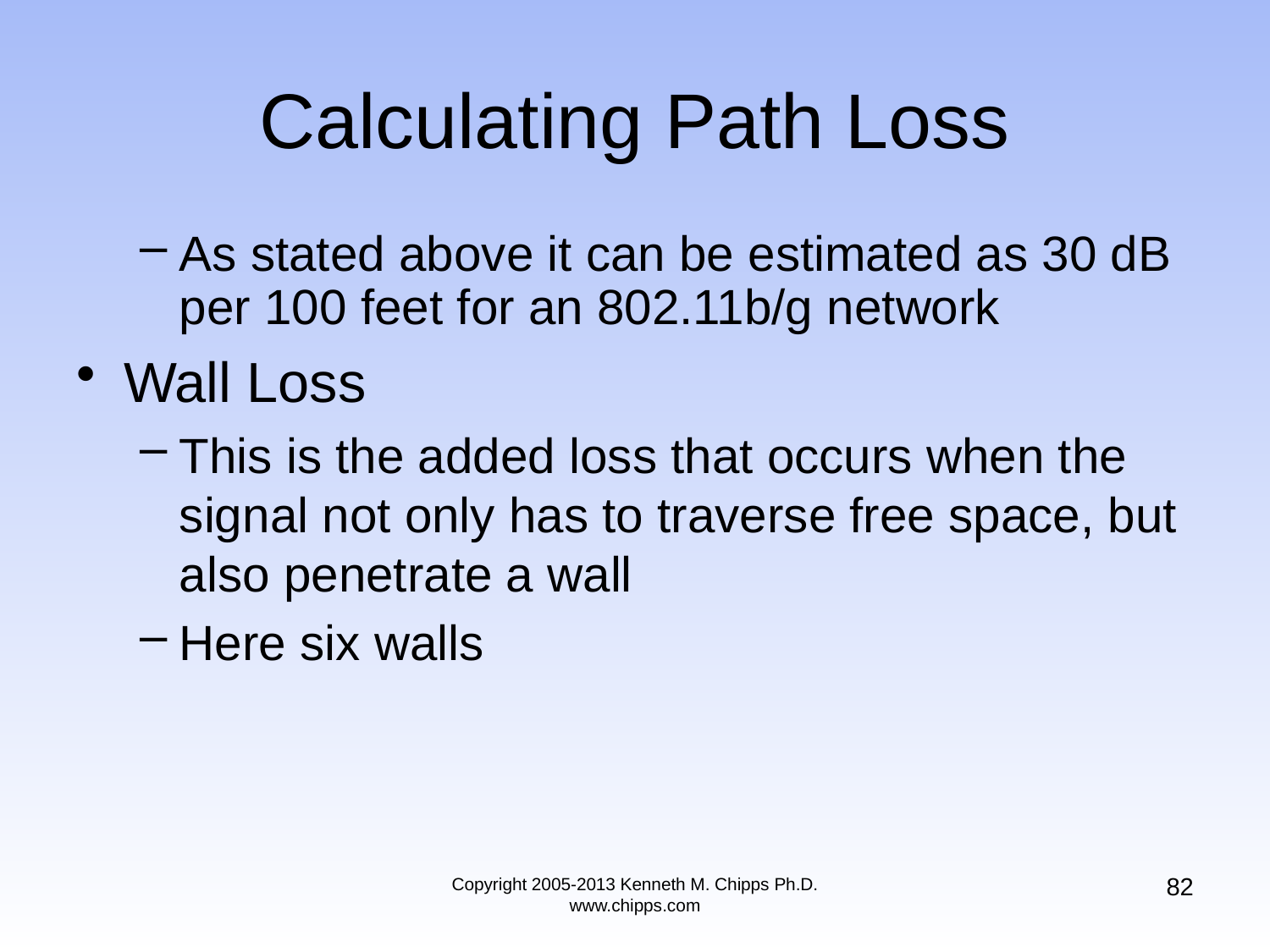

# Calculating Path Loss
As stated above it can be estimated as 30 dB per 100 feet for an 802.11b/g network
Wall Loss
This is the added loss that occurs when the signal not only has to traverse free space, but also penetrate a wall
Here six walls
82
Copyright 2005-2013 Kenneth M. Chipps Ph.D. www.chipps.com